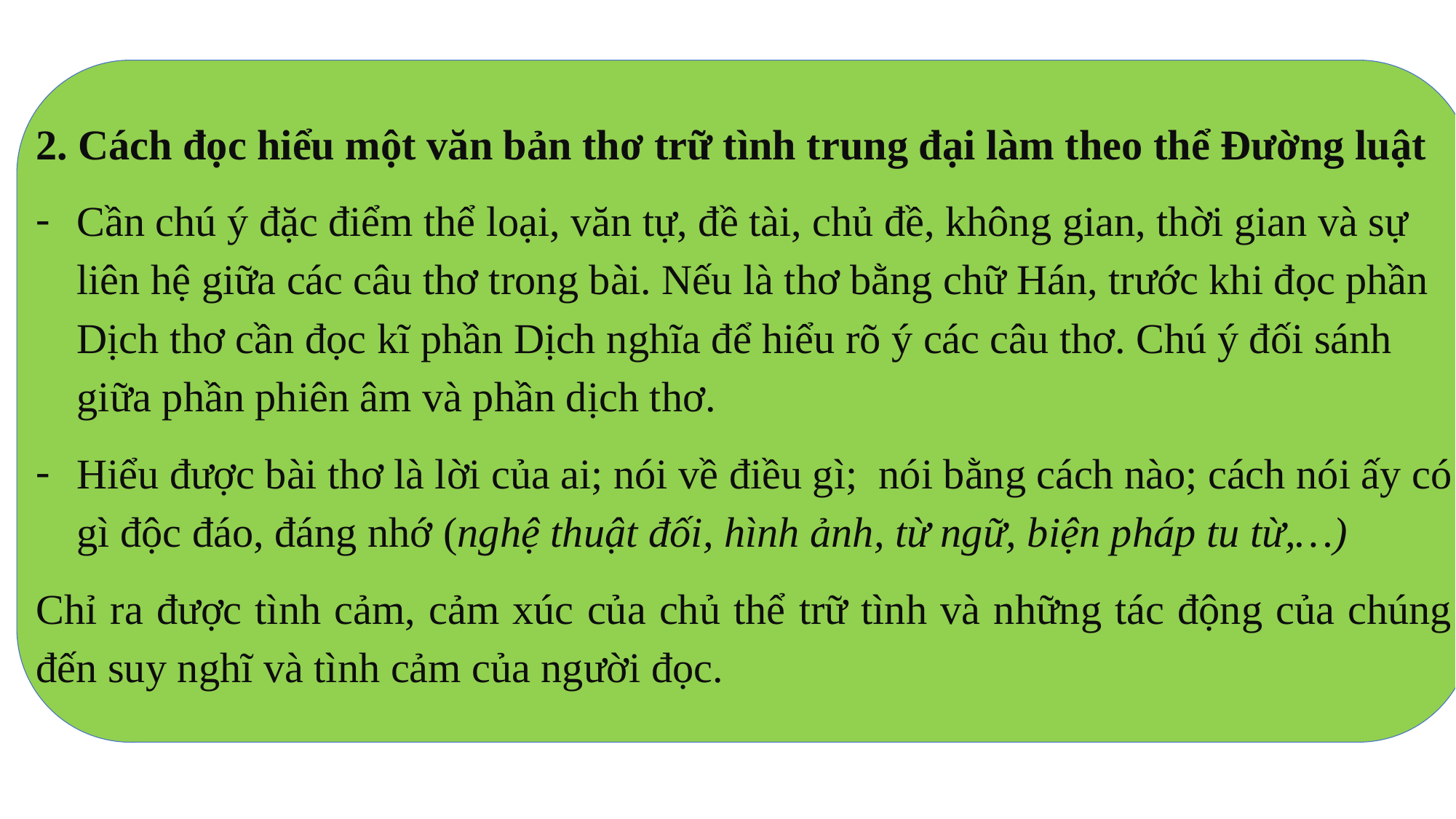

2. Cách đọc hiểu một văn bản thơ trữ tình trung đại làm theo thể Đường luật
Cần chú ý đặc điểm thể loại, văn tự, đề tài, chủ đề, không gian, thời gian và sự liên hệ giữa các câu thơ trong bài. Nếu là thơ bằng chữ Hán, trước khi đọc phần Dịch thơ cần đọc kĩ phần Dịch nghĩa để hiểu rõ ý các câu thơ. Chú ý đối sánh giữa phần phiên âm và phần dịch thơ.
Hiểu được bài thơ là lời của ai; nói về điều gì;  nói bằng cách nào; cách nói ấy có gì độc đáo, đáng nhớ (nghệ thuật đối, hình ảnh, từ ngữ, biện pháp tu từ,…)
Chỉ ra được tình cảm, cảm xúc của chủ thể trữ tình và những tác động của chúng đến suy nghĩ và tình cảm của người đọc.